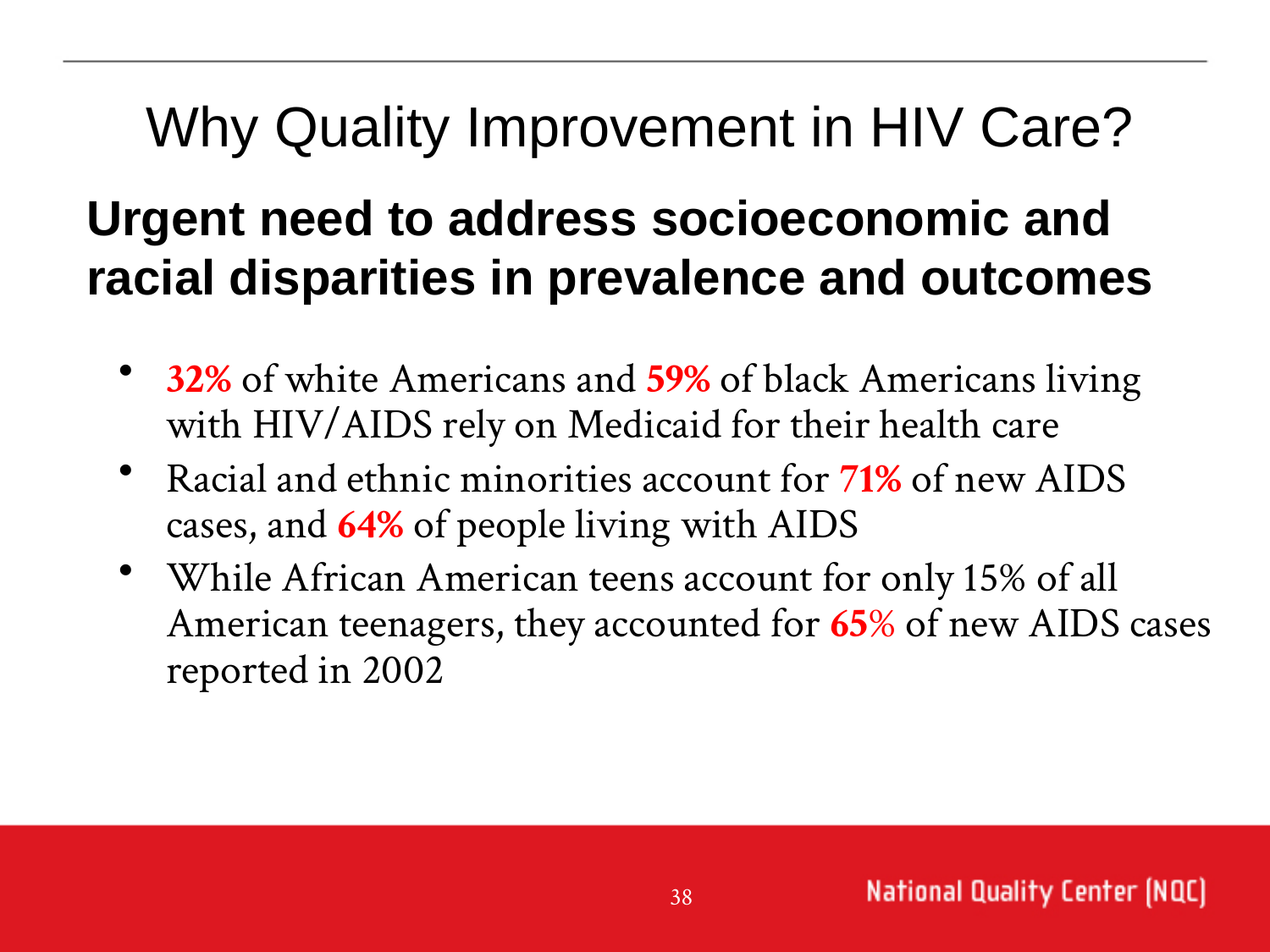

Why Quality Improvement in HIV Care?
Urgent need to address socioeconomic and racial disparities in prevalence and outcomes
32% of white Americans and 59% of black Americans living with HIV/AIDS rely on Medicaid for their health care
Racial and ethnic minorities account for 71% of new AIDS cases, and 64% of people living with AIDS
While African American teens account for only 15% of all American teenagers, they accounted for 65% of new AIDS cases reported in 2002